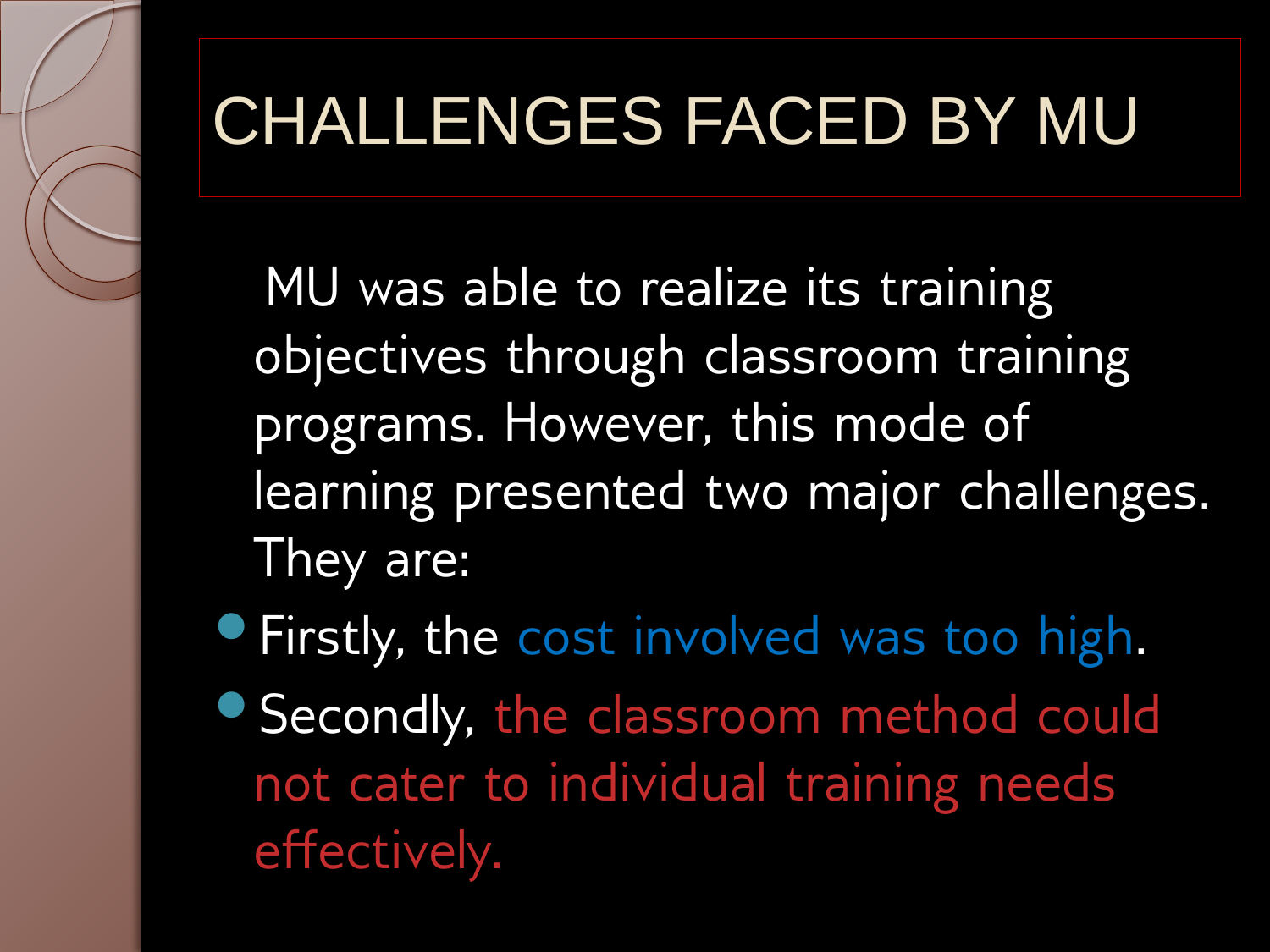

# CHALLENGES FACED BY MU
   MU was able to realize its training objectives through classroom training programs. However, this mode of learning presented two major challenges. They are:
Firstly, the cost involved was too high.
Secondly, the classroom method could not cater to individual training needs effectively.